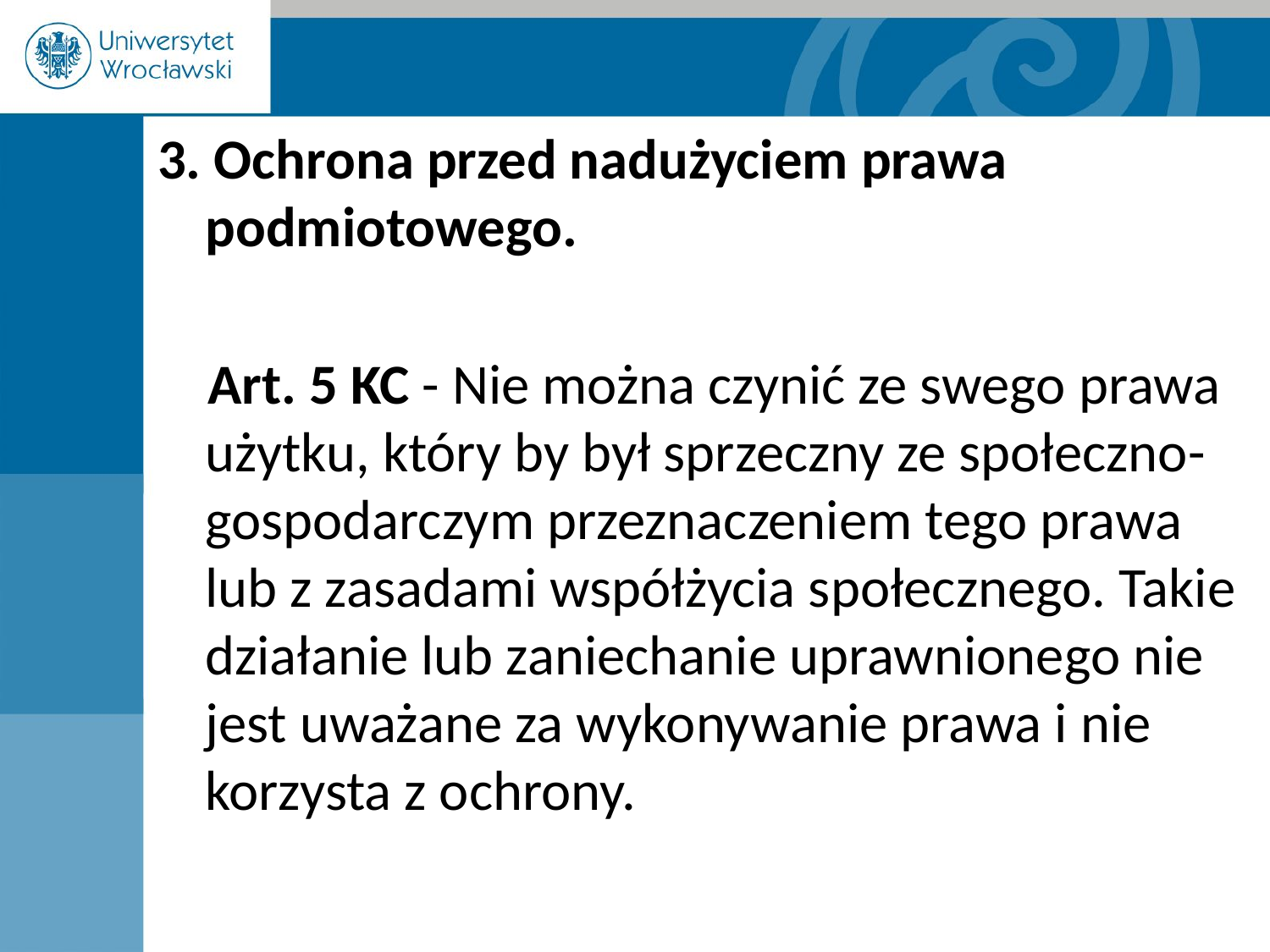

3. Ochrona przed nadużyciem prawa podmiotowego.

Art. 5 KC - Nie można czynić ze swego prawa użytku, który by był sprzeczny ze społeczno-gospodarczym przeznaczeniem tego prawa lub z zasadami współżycia społecznego. Takie działanie lub zaniechanie uprawnionego nie jest uważane za wykonywanie prawa i nie korzysta z ochrony.